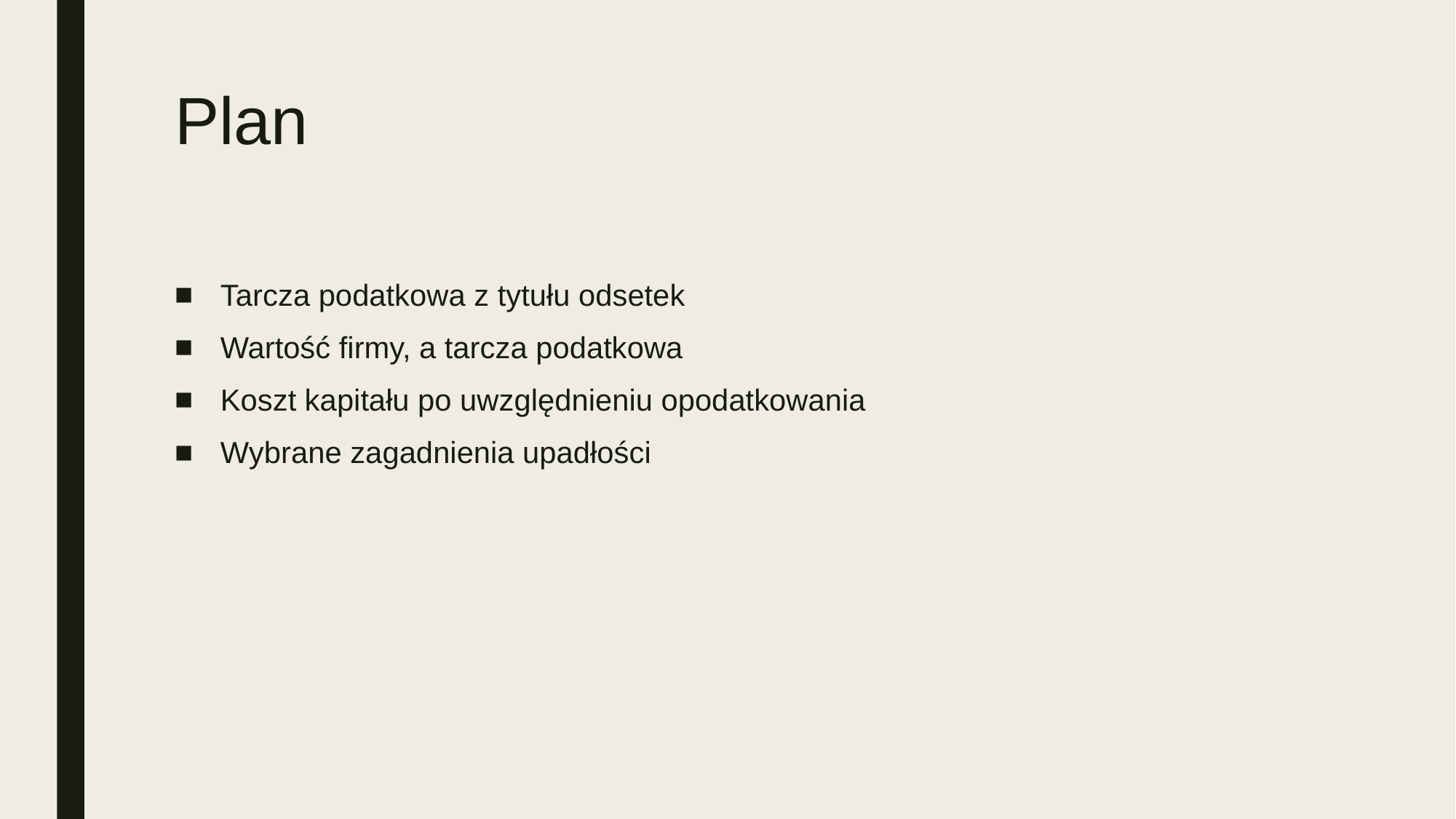

# Plan
Tarcza podatkowa z tytułu odsetek
Wartość firmy, a tarcza podatkowa
Koszt kapitału po uwzględnieniu opodatkowania
Wybrane zagadnienia upadłości